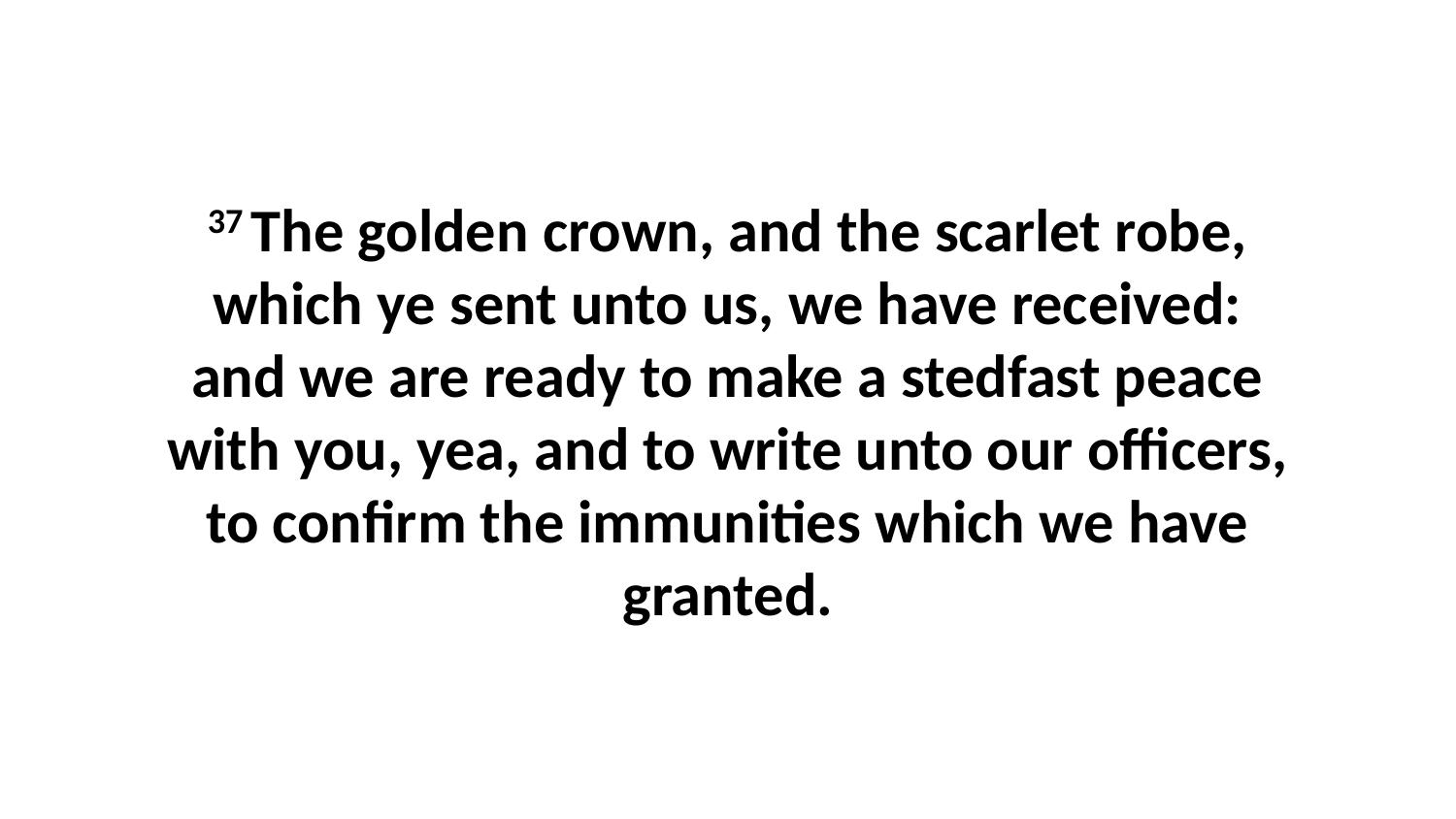

37 The golden crown, and the scarlet robe, which ye sent unto us, we have received: and we are ready to make a stedfast peace with you, yea, and to write unto our officers, to confirm the immunities which we have granted.